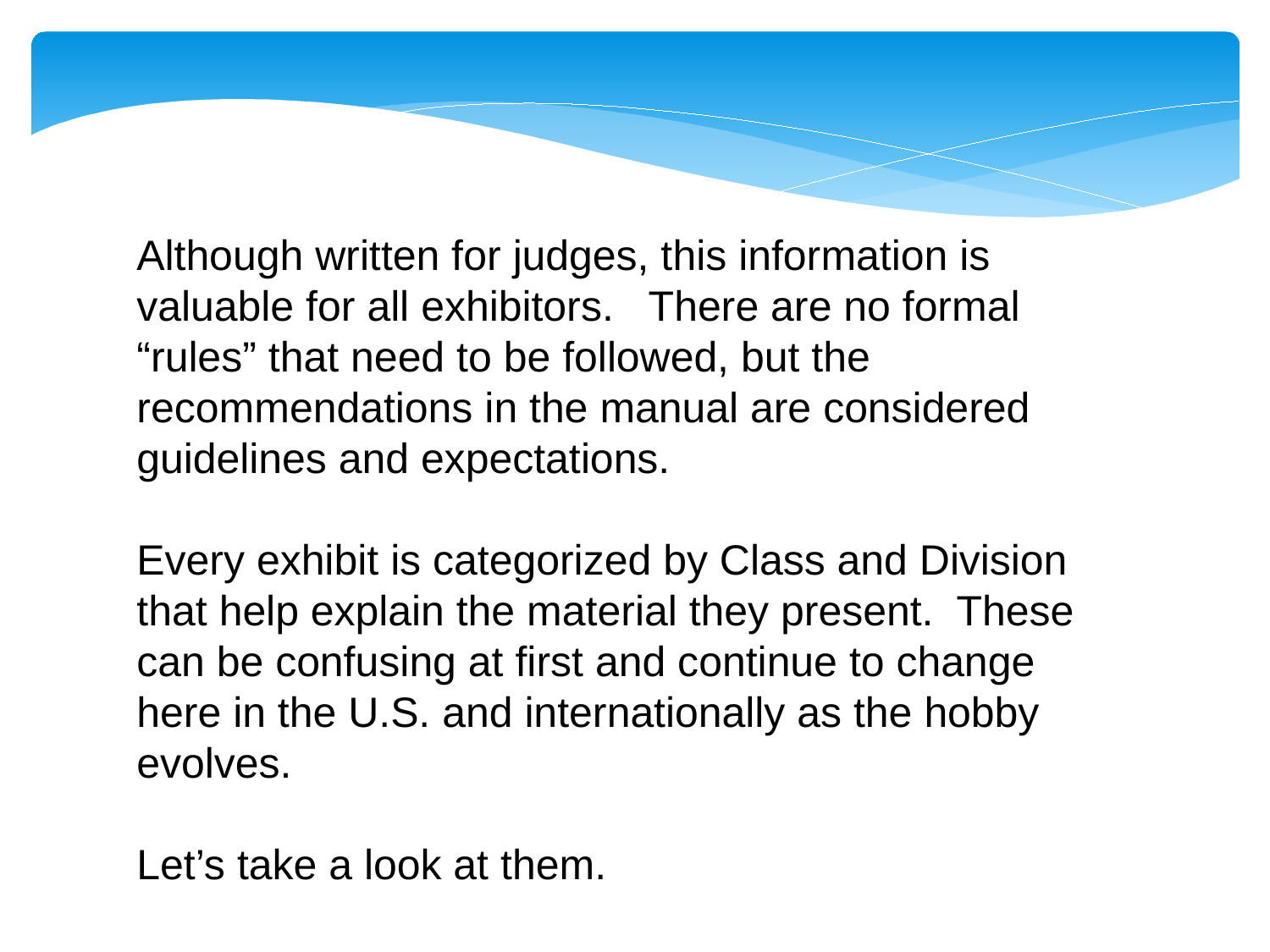

Although written for judges, this information is valuable for all exhibitors.   There are no formal “rules” that need to be followed, but the recommendations in the manual are considered guidelines and expectations.

Every exhibit is categorized by Class and Division that help explain the material they present.  These can be confusing at first and continue to change here in the U.S. and internationally as the hobby evolves.

Let’s take a look at them.